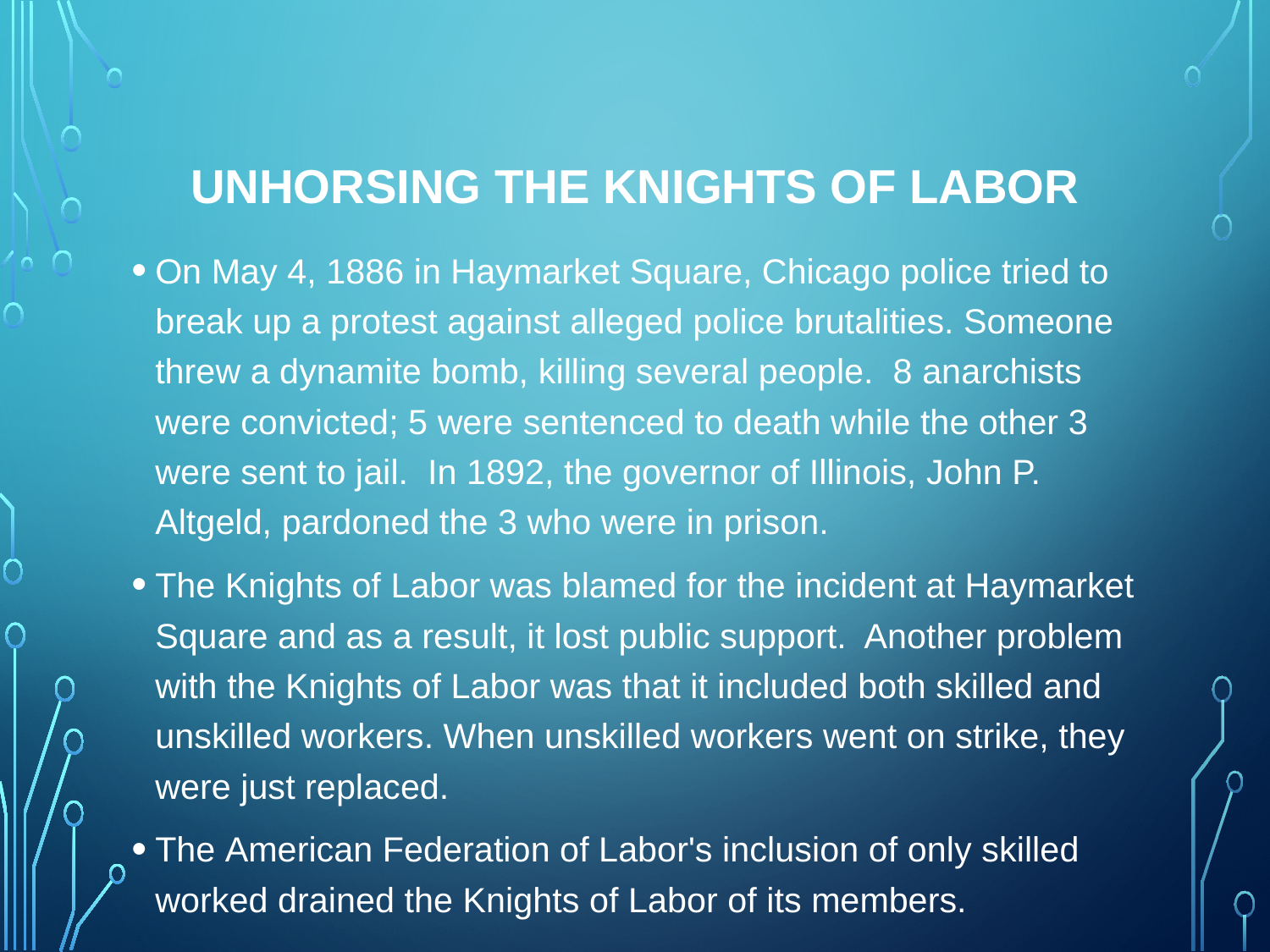

# Unhorsing the Knights of Labor
On May 4, 1886 in Haymarket Square, Chicago police tried to break up a protest against alleged police brutalities. Someone threw a dynamite bomb, killing several people.  8 anarchists were convicted; 5 were sentenced to death while the other 3 were sent to jail.  In 1892, the governor of Illinois, John P. Altgeld, pardoned the 3 who were in prison.
The Knights of Labor was blamed for the incident at Haymarket Square and as a result, it lost public support.  Another problem with the Knights of Labor was that it included both skilled and unskilled workers. When unskilled workers went on strike, they were just replaced.
The American Federation of Labor's inclusion of only skilled worked drained the Knights of Labor of its members.